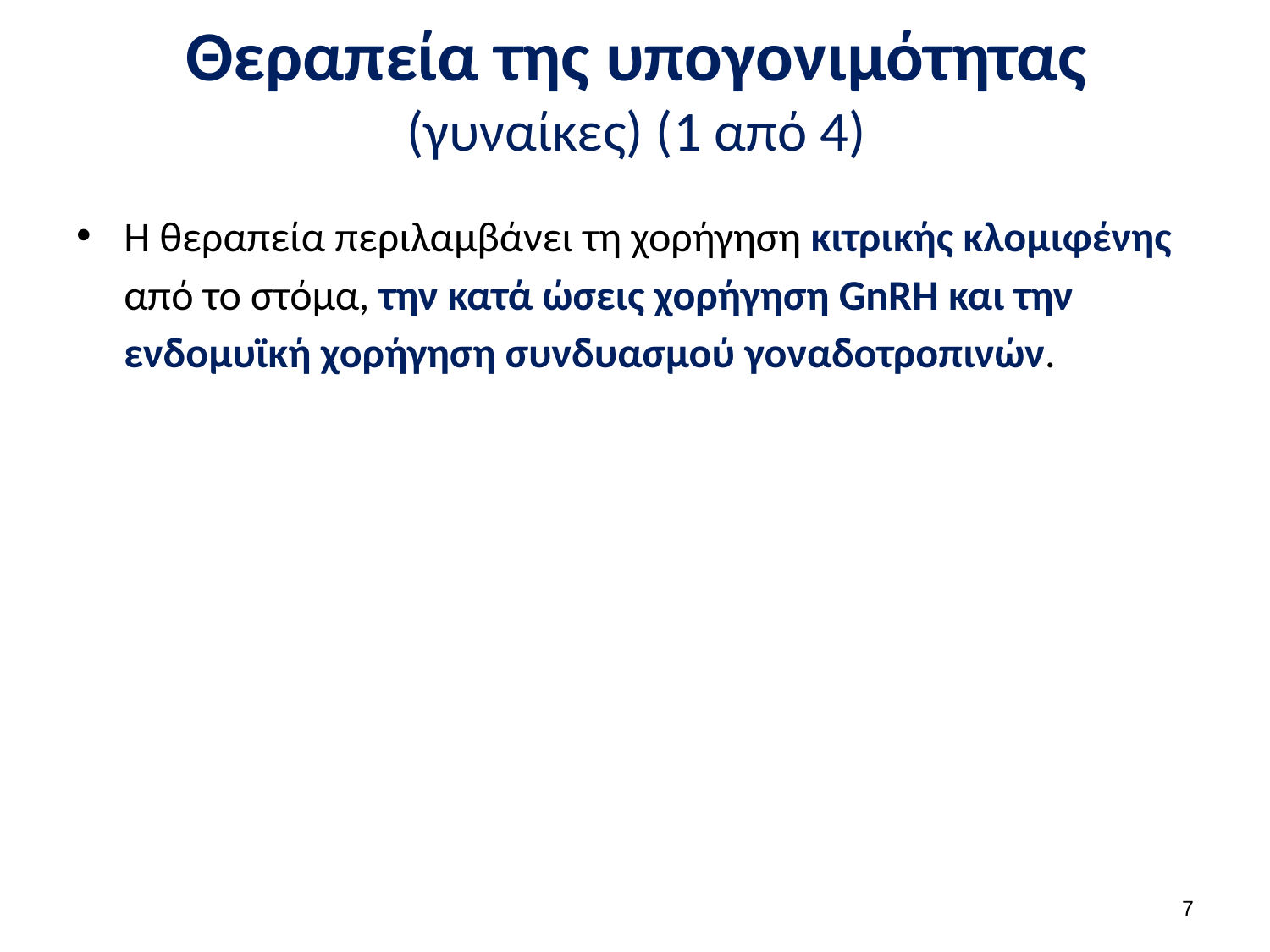

# Θεραπεία της υπογονιμότητας (γυναίκες) (1 από 4)
Η θεραπεία περιλαμβάνει τη χορήγηση κιτρικής κλομιφένης από το στόμα, την κατά ώσεις χορήγηση GnRH και την ενδομυϊκή χορήγηση συνδυασμού γοναδοτροπινών.
7